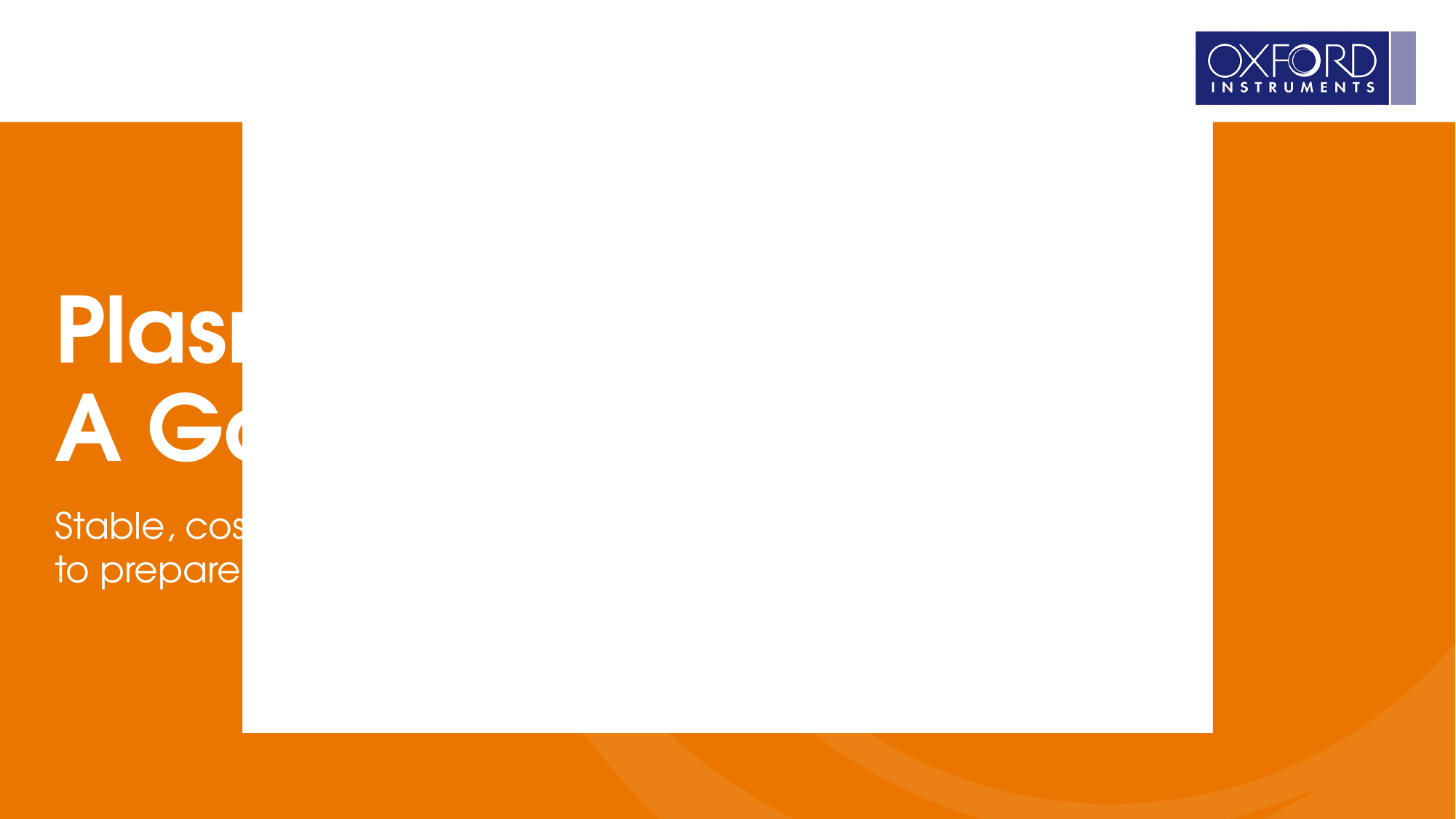

# Plasma Polish – A Game Changer
Stable, cost effective and green Polish solution
to prepare epi-ready SiC substrate surface